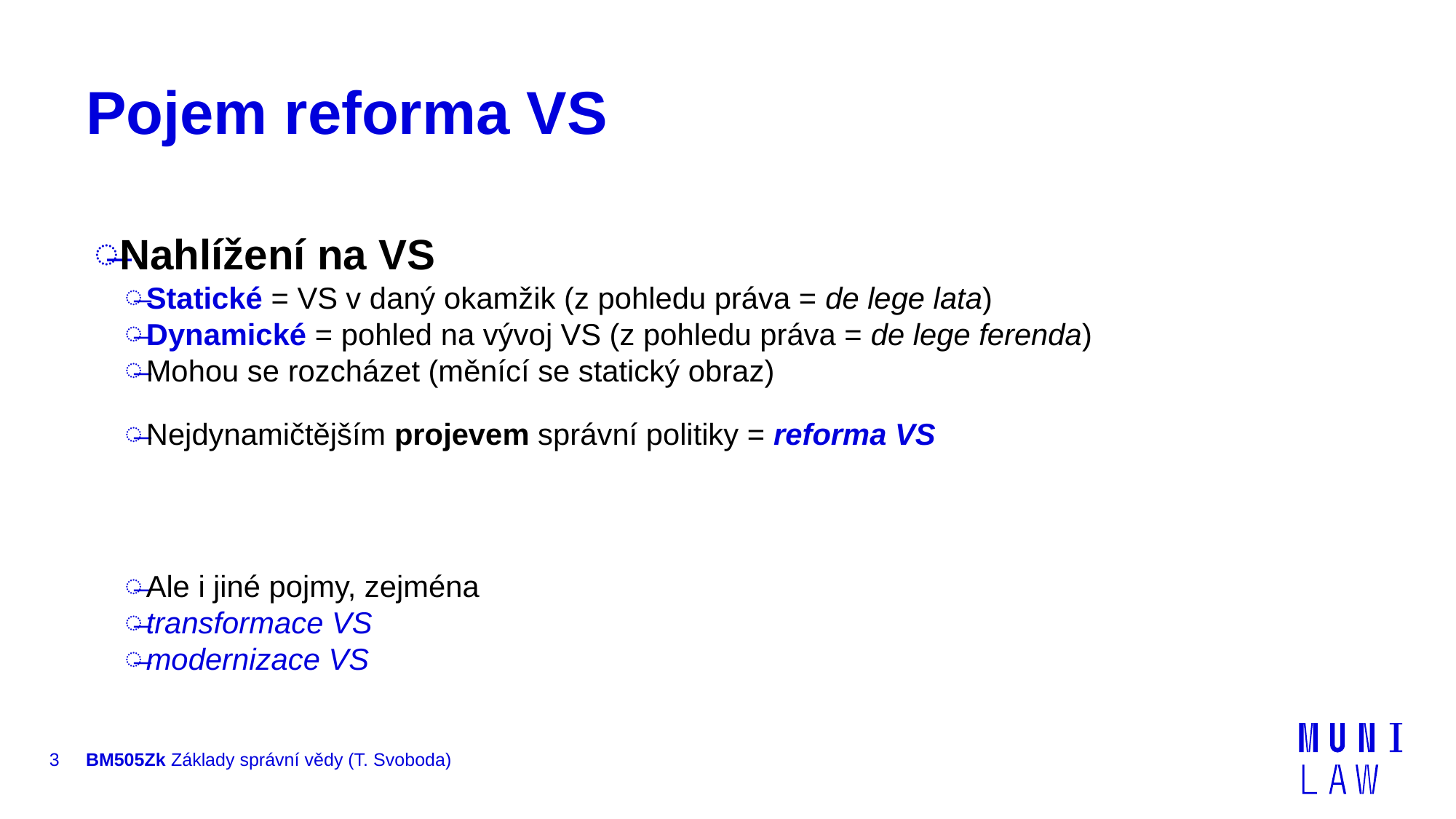

# Pojem reforma VS
Nahlížení na VS
Statické = VS v daný okamžik (z pohledu práva = de lege lata)
Dynamické = pohled na vývoj VS (z pohledu práva = de lege ferenda)
Mohou se rozcházet (měnící se statický obraz)

Nejdynamičtějším projevem správní politiky = reforma VS

Ale i jiné pojmy, zejména
transformace VS
modernizace VS
3
BM505Zk Základy správní vědy (T. Svoboda)